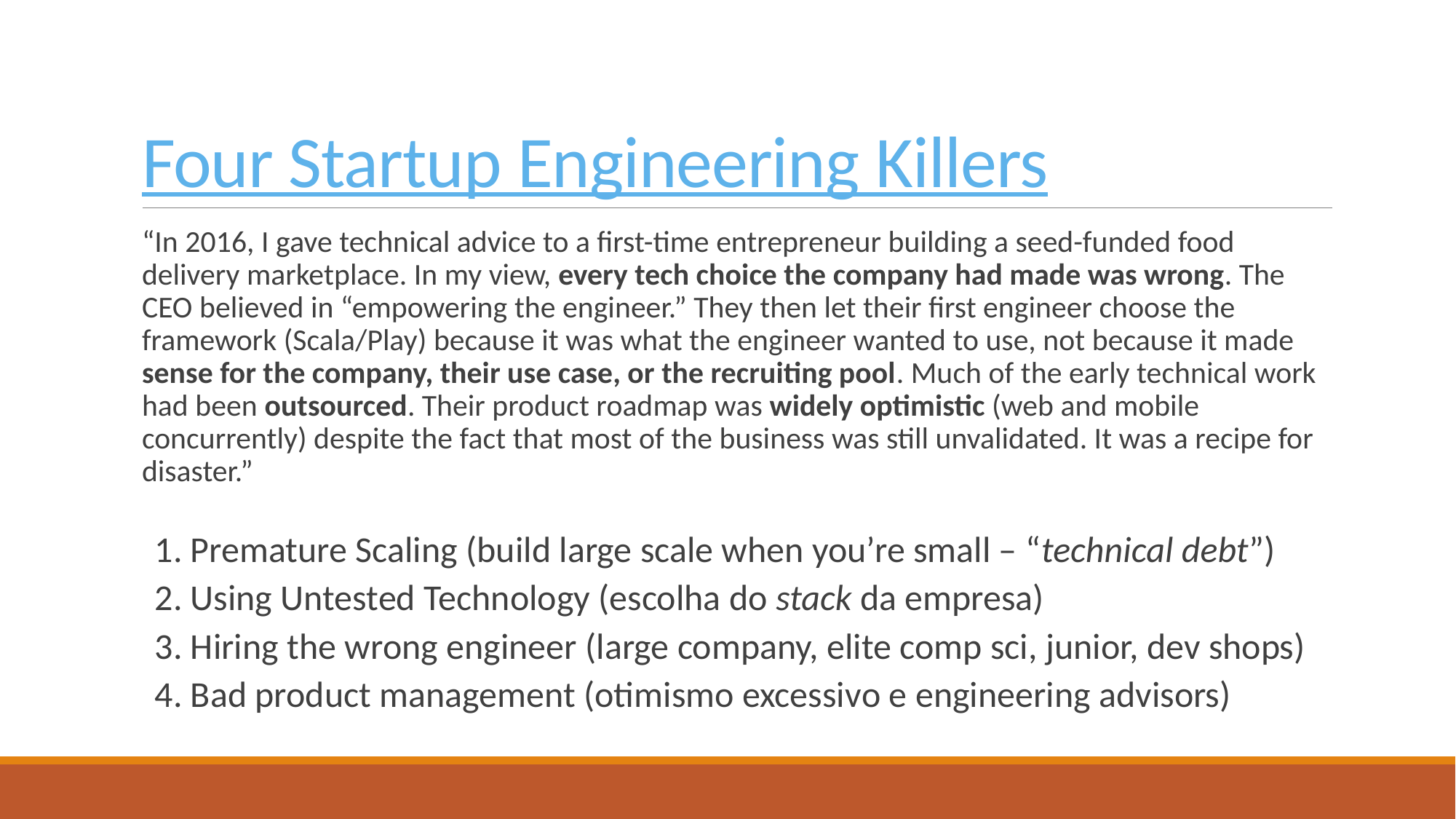

# Four Startup Engineering Killers
“In 2016, I gave technical advice to a first-time entrepreneur building a seed-funded food delivery marketplace. In my view, every tech choice the company had made was wrong. The CEO believed in “empowering the engineer.” They then let their first engineer choose the framework (Scala/Play) because it was what the engineer wanted to use, not because it made sense for the company, their use case, or the recruiting pool. Much of the early technical work had been outsourced. Their product roadmap was widely optimistic (web and mobile concurrently) despite the fact that most of the business was still unvalidated. It was a recipe for disaster.”
1. Premature Scaling (build large scale when you’re small – “technical debt”)
2. Using Untested Technology (escolha do stack da empresa)
3. Hiring the wrong engineer (large company, elite comp sci, junior, dev shops)
4. Bad product management (otimismo excessivo e engineering advisors)